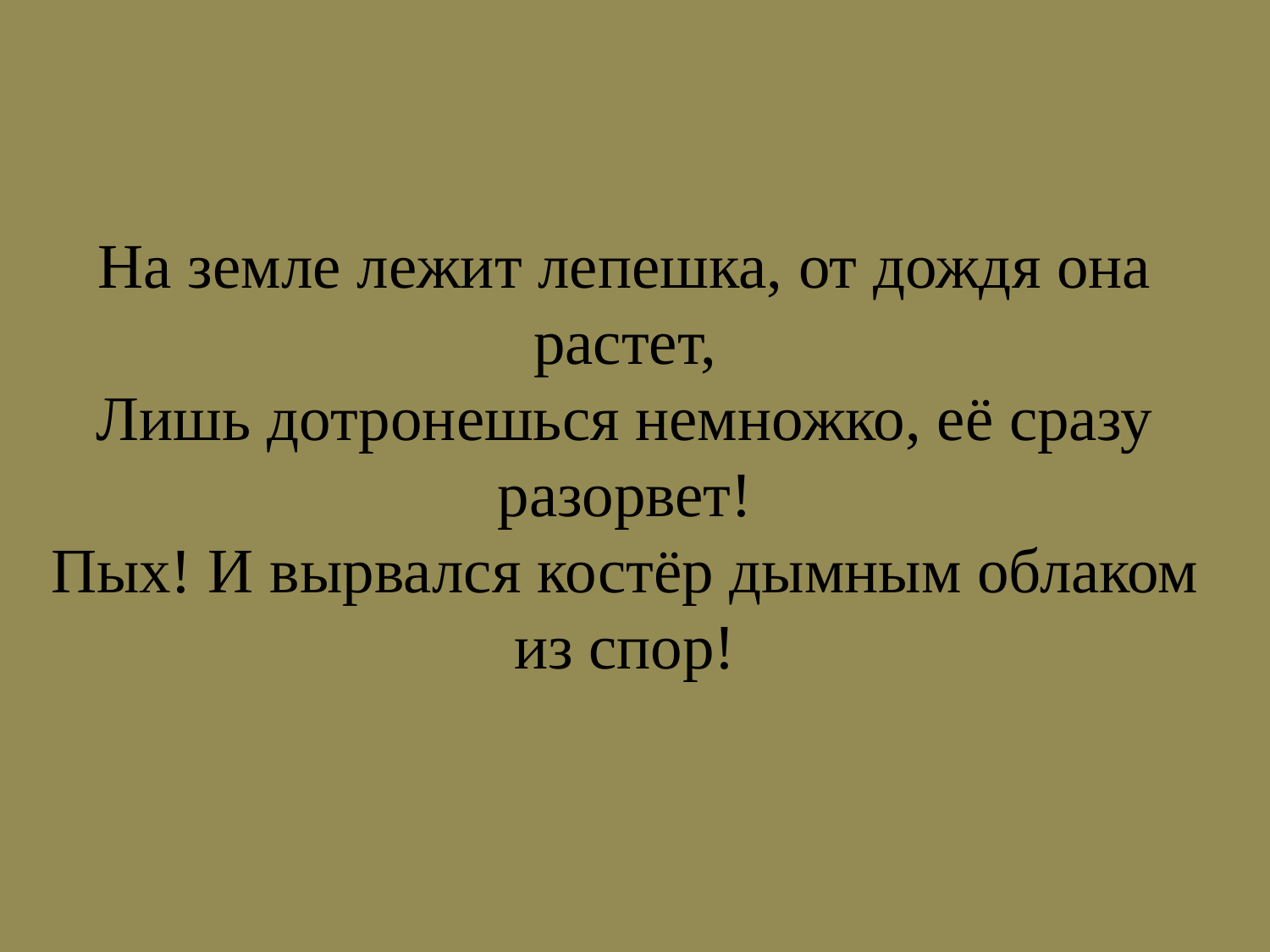

На земле лежит лепешка, от дождя она растет,
Лишь дотронешься немножко, её сразу разорвет!
Пых! И вырвался костёр дымным облаком из спор!